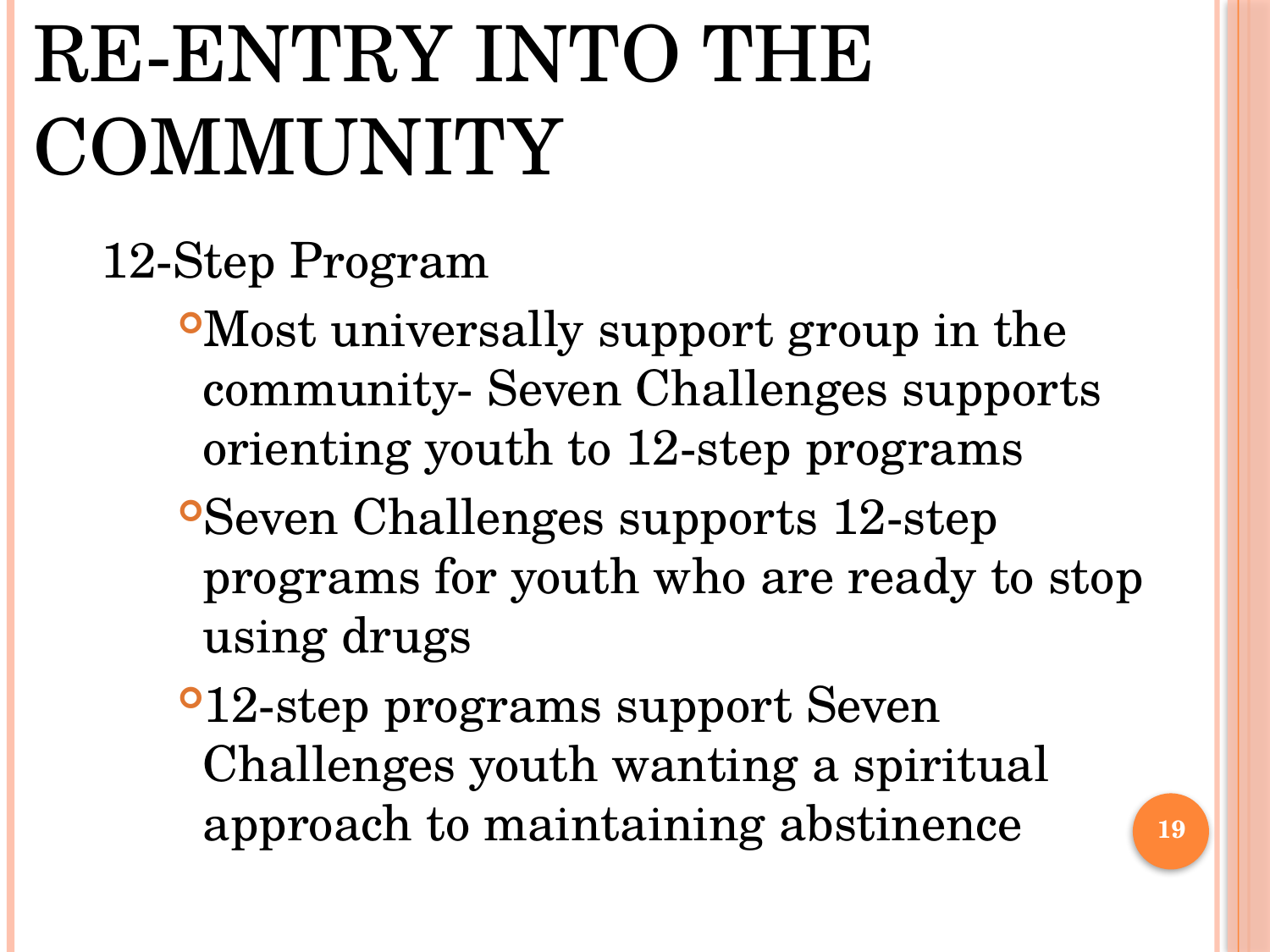

# Re-Entry into the Community
12-Step Program
Most universally support group in the community- Seven Challenges supports orienting youth to 12-step programs
Seven Challenges supports 12-step programs for youth who are ready to stop using drugs
12-step programs support Seven Challenges youth wanting a spiritual approach to maintaining abstinence

19